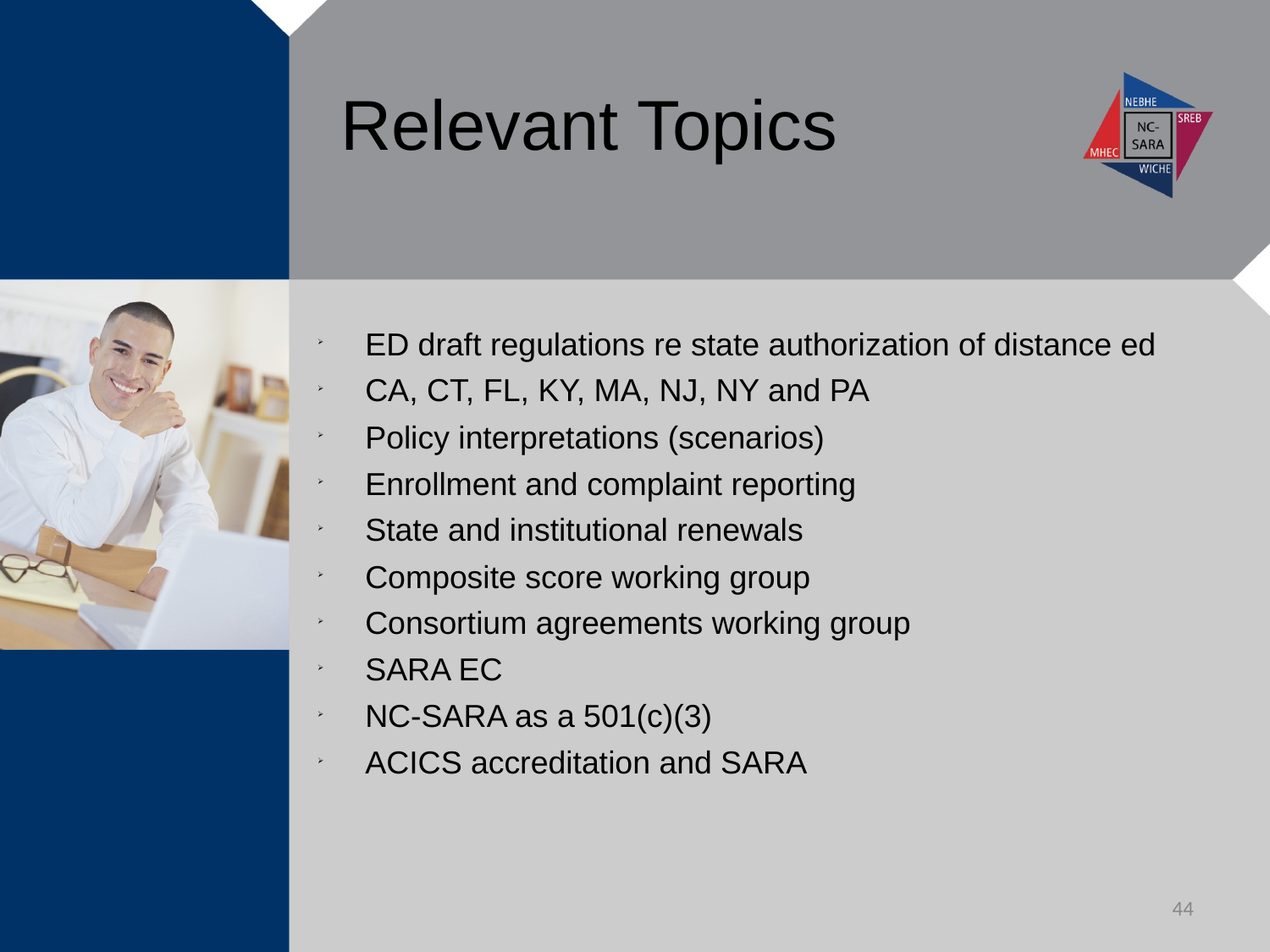

# Relevant Topics
ED draft regulations re state authorization of distance ed
CA, CT, FL, KY, MA, NJ, NY and PA
Policy interpretations (scenarios)
Enrollment and complaint reporting
State and institutional renewals
Composite score working group
Consortium agreements working group
SARA EC
NC-SARA as a 501(c)(3)
ACICS accreditation and SARA

44